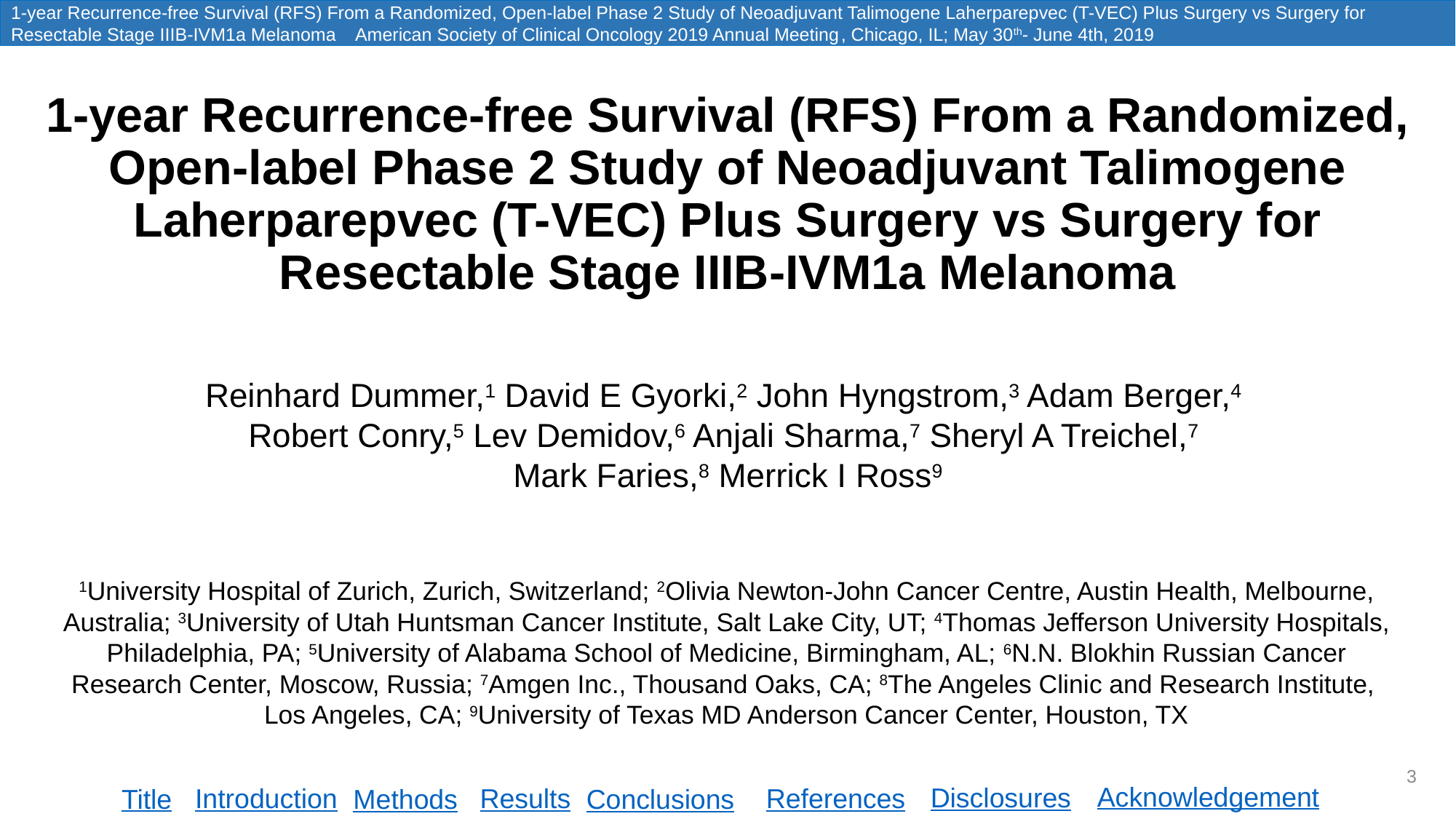

1-year Recurrence-free Survival (RFS) From a Randomized, Open-label Phase 2 Study of Neoadjuvant Talimogene Laherparepvec (T-VEC) Plus Surgery vs Surgery for Resectable Stage IIIB-IVM1a Melanoma    American Society of Clinical Oncology 2019 Annual Meeting, Chicago, IL; May 30th- June 4th, 2019

# 1-year Recurrence-free Survival (RFS) From a Randomized, Open-label Phase 2 Study of Neoadjuvant Talimogene Laherparepvec (T-VEC) Plus Surgery vs Surgery for Resectable Stage IIIB-IVM1a Melanoma
Reinhard Dummer,1 David E Gyorki,2 John Hyngstrom,3 Adam Berger,4
Robert Conry,5 Lev Demidov,6 Anjali Sharma,7 Sheryl A Treichel,7
Mark Faries,8 Merrick I Ross9
1University Hospital of Zurich, Zurich, Switzerland; 2Olivia Newton-John Cancer Centre, Austin Health, Melbourne, Australia; 3University of Utah Huntsman Cancer Institute, Salt Lake City, UT; 4Thomas Jefferson University Hospitals, Philadelphia, PA; 5University of Alabama School of Medicine, Birmingham, AL; 6N.N. Blokhin Russian Cancer Research Center, Moscow, Russia; 7Amgen Inc., Thousand Oaks, CA; 8The Angeles Clinic and Research Institute,
Los Angeles, CA; 9University of Texas MD Anderson Cancer Center, Houston, TX
3
Acknowledgement
Disclosures
Introduction
Results
References
Title
Methods
Conclusions